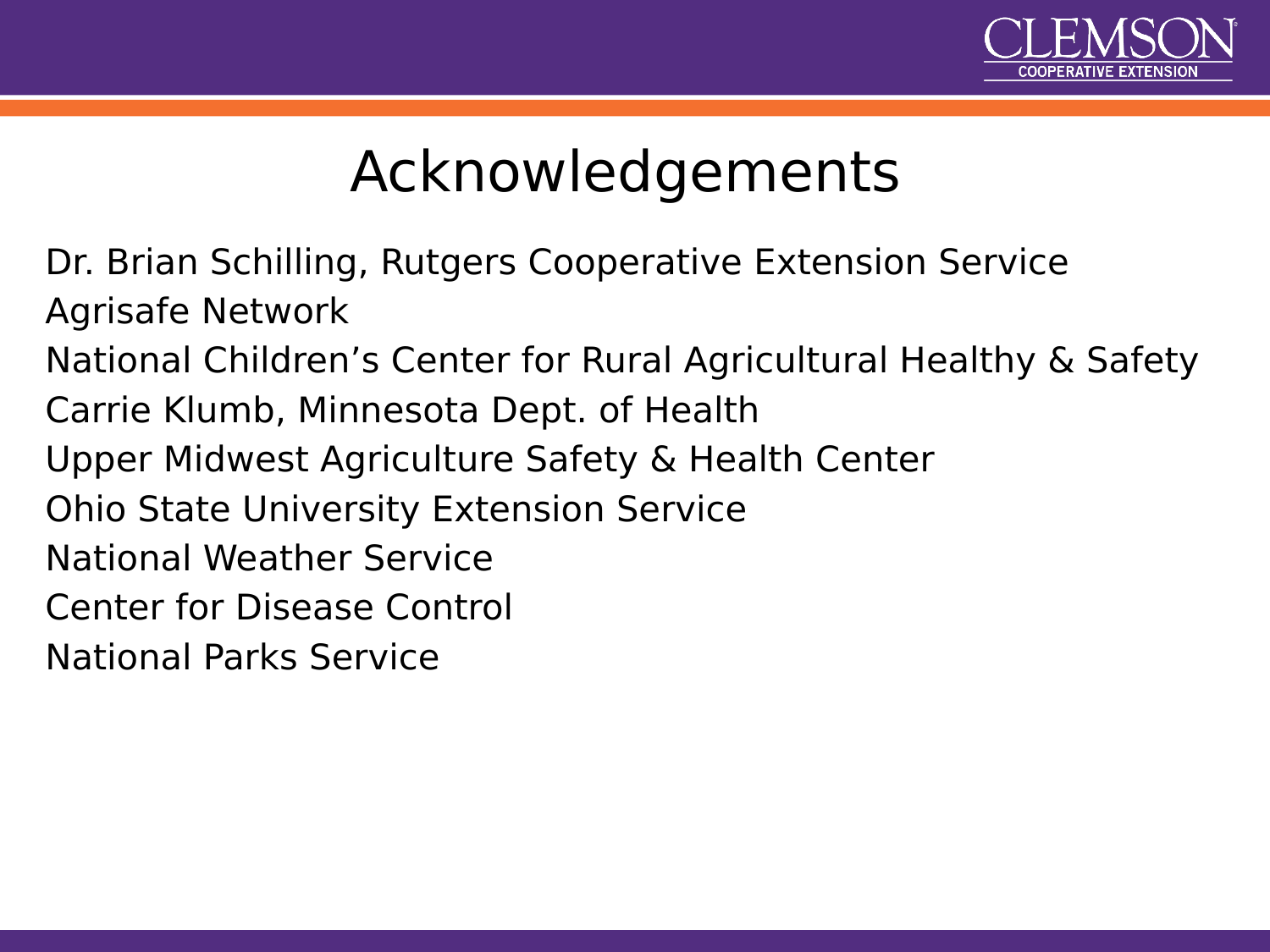

# Acknowledgements
Dr. Brian Schilling, Rutgers Cooperative Extension Service
Agrisafe Network
National Children’s Center for Rural Agricultural Healthy & Safety
Carrie Klumb, Minnesota Dept. of Health
Upper Midwest Agriculture Safety & Health Center
Ohio State University Extension Service
National Weather Service
Center for Disease Control
National Parks Service